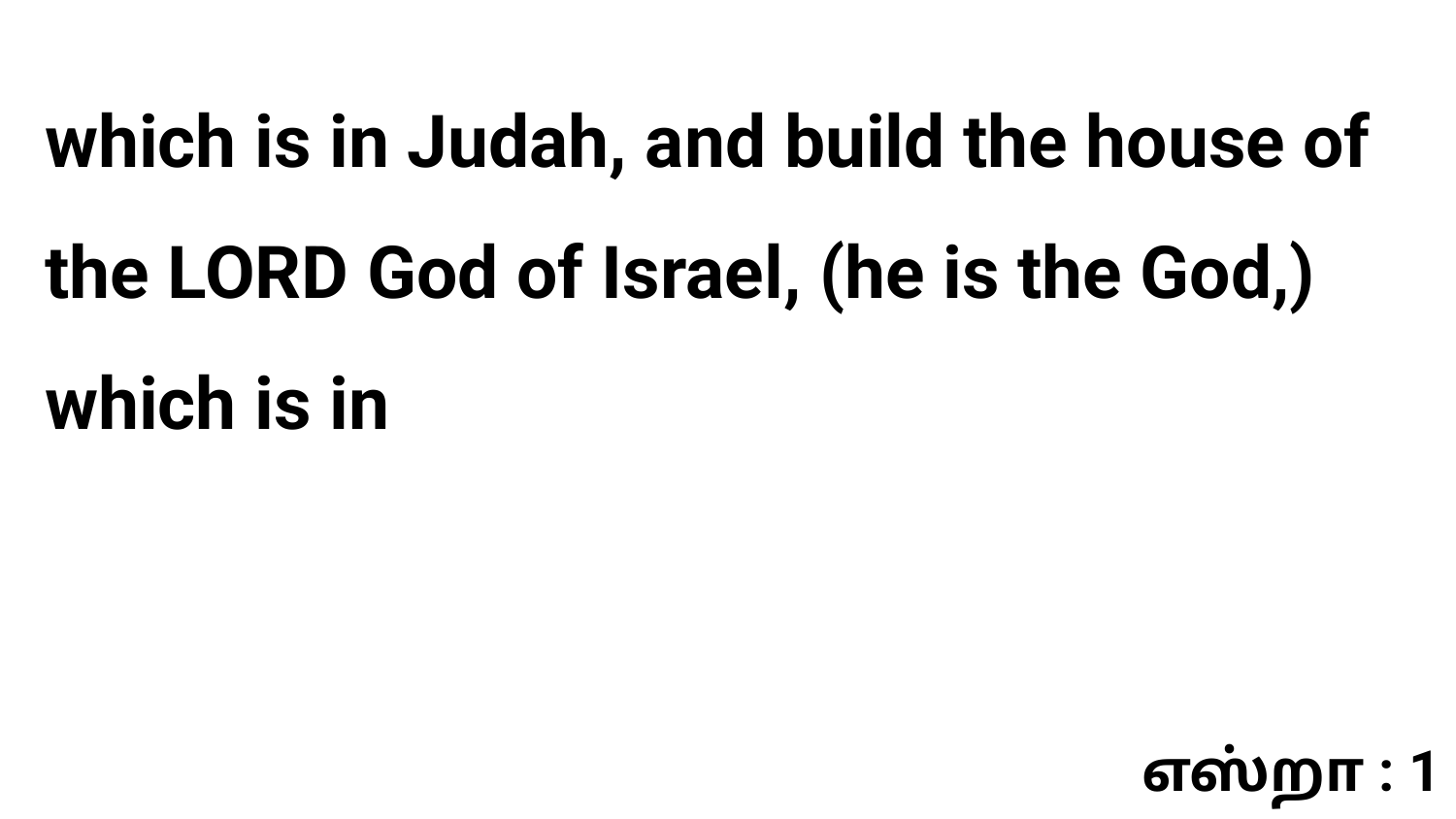

which is in Judah, and build the house of the LORD God of Israel, (he is the God,) which is in
எஸ்றா : 1